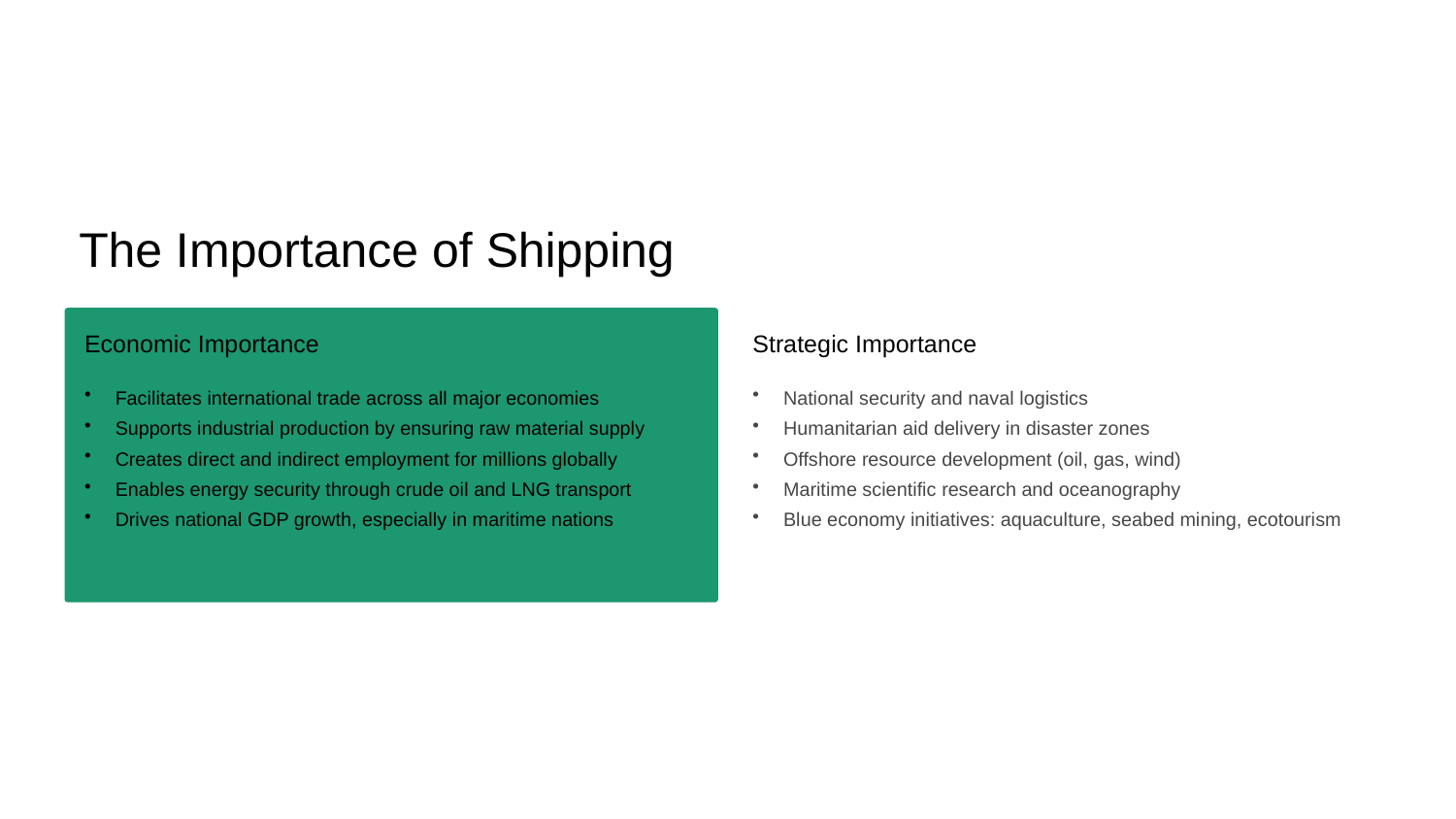

The Importance of Shipping

Economic Importance
Strategic Importance
Facilitates international trade across all major economies
Supports industrial production by ensuring raw material supply
Creates direct and indirect employment for millions globally
Enables energy security through crude oil and LNG transport
Drives national GDP growth, especially in maritime nations
National security and naval logistics
Humanitarian aid delivery in disaster zones
Offshore resource development (oil, gas, wind)
Maritime scientific research and oceanography
Blue economy initiatives: aquaculture, seabed mining, ecotourism